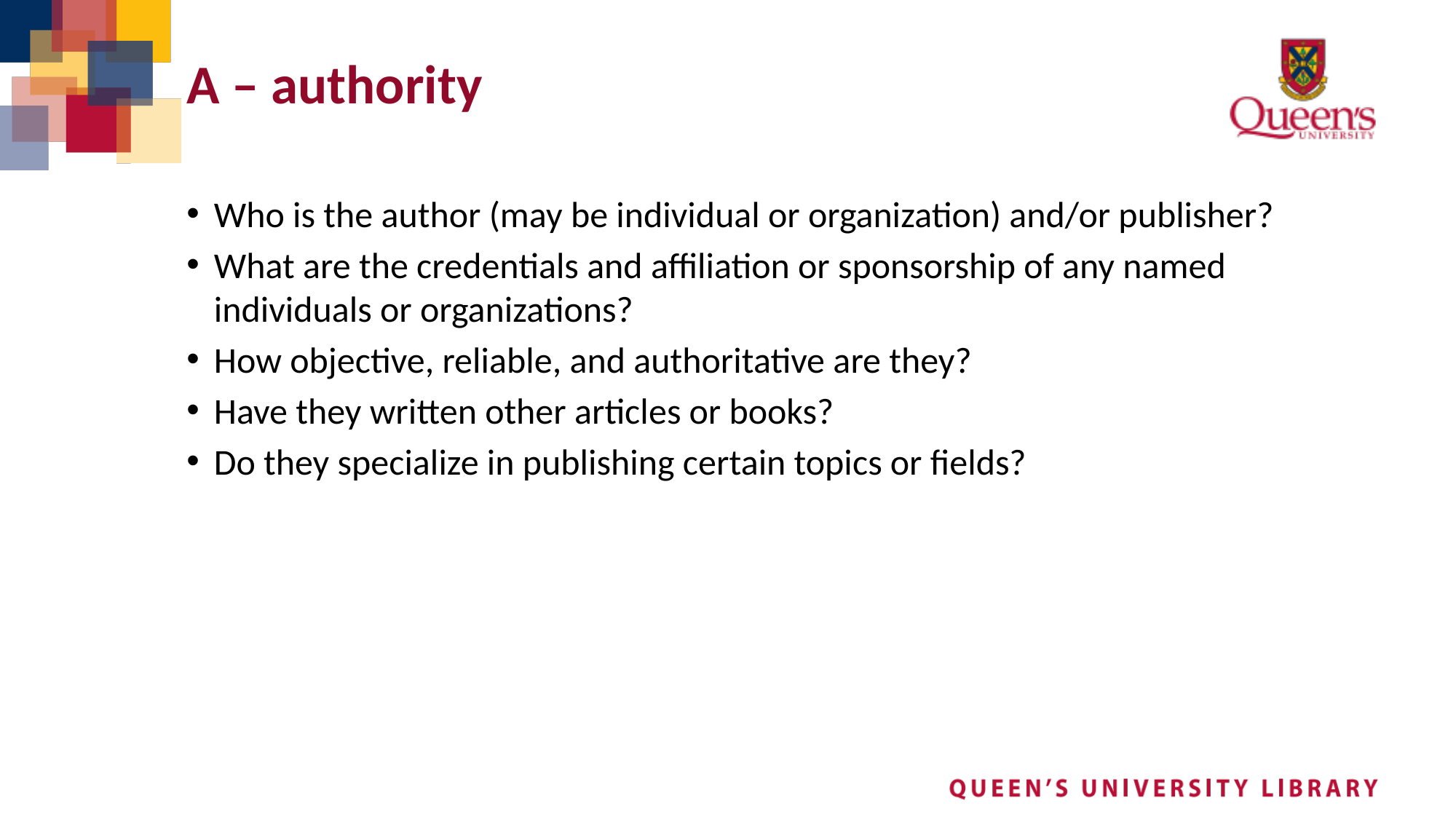

# A – authority
Who is the author (may be individual or organization) and/or publisher?
What are the credentials and affiliation or sponsorship of any named individuals or organizations?
How objective, reliable, and authoritative are they?
Have they written other articles or books?
Do they specialize in publishing certain topics or fields?